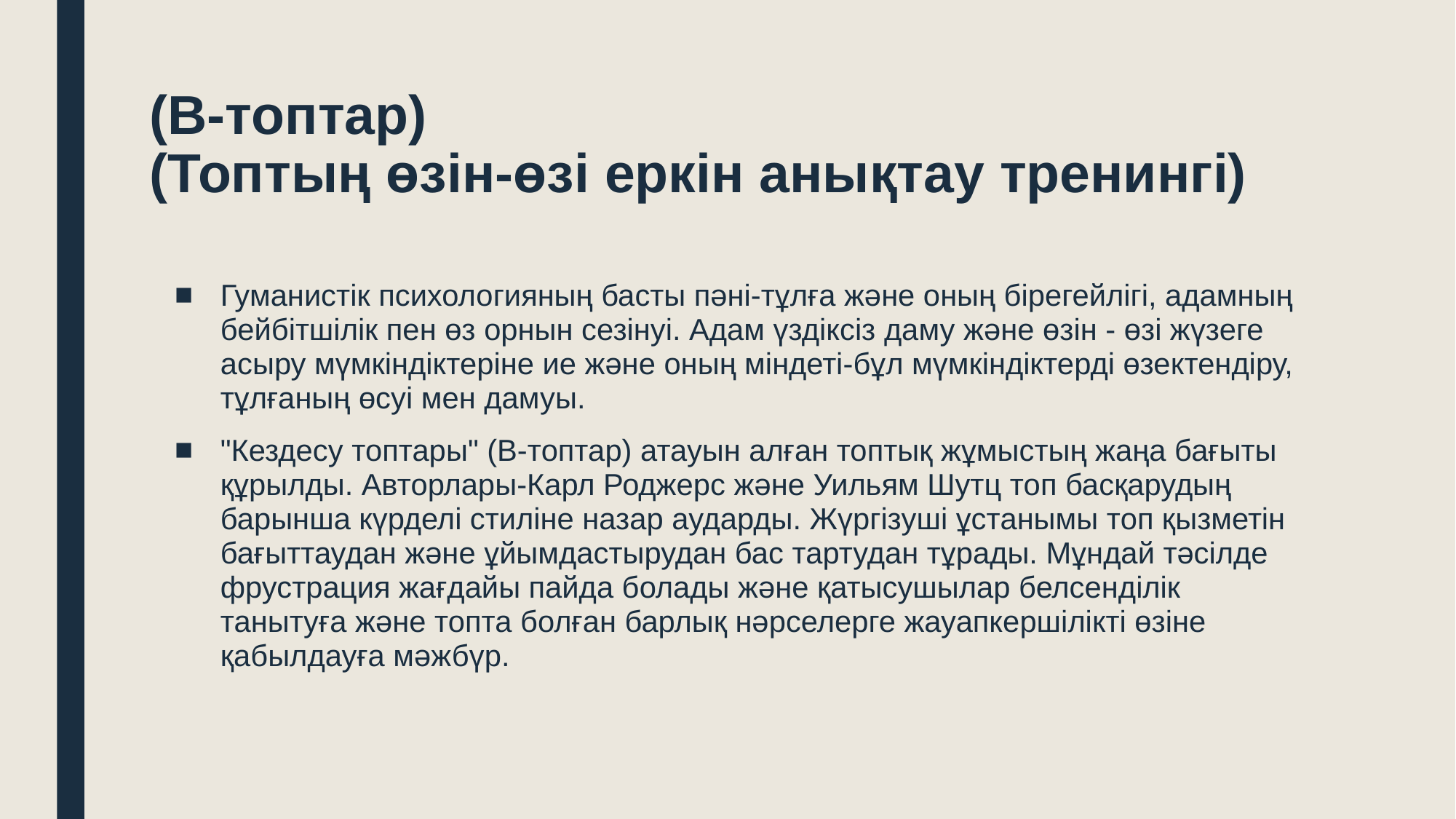

# (В-топтар) (Топтың өзін-өзі еркін анықтау тренингі)
Гуманистік психологияның басты пәні-тұлға және оның бірегейлігі, адамның бейбітшілік пен өз орнын сезінуі. Адам үздіксіз даму және өзін - өзі жүзеге асыру мүмкіндіктеріне ие және оның міндеті-бұл мүмкіндіктерді өзектендіру, тұлғаның өсуі мен дамуы.
"Кездесу топтары" (В-топтар) атауын алған топтық жұмыстың жаңа бағыты құрылды. Авторлары-Карл Роджерс және Уильям Шутц топ басқарудың барынша күрделі стиліне назар аударды. Жүргізуші ұстанымы топ қызметін бағыттаудан және ұйымдастырудан бас тартудан тұрады. Мұндай тәсілде фрустрация жағдайы пайда болады және қатысушылар белсенділік танытуға және топта болған барлық нәрселерге жауапкершілікті өзіне қабылдауға мәжбүр.